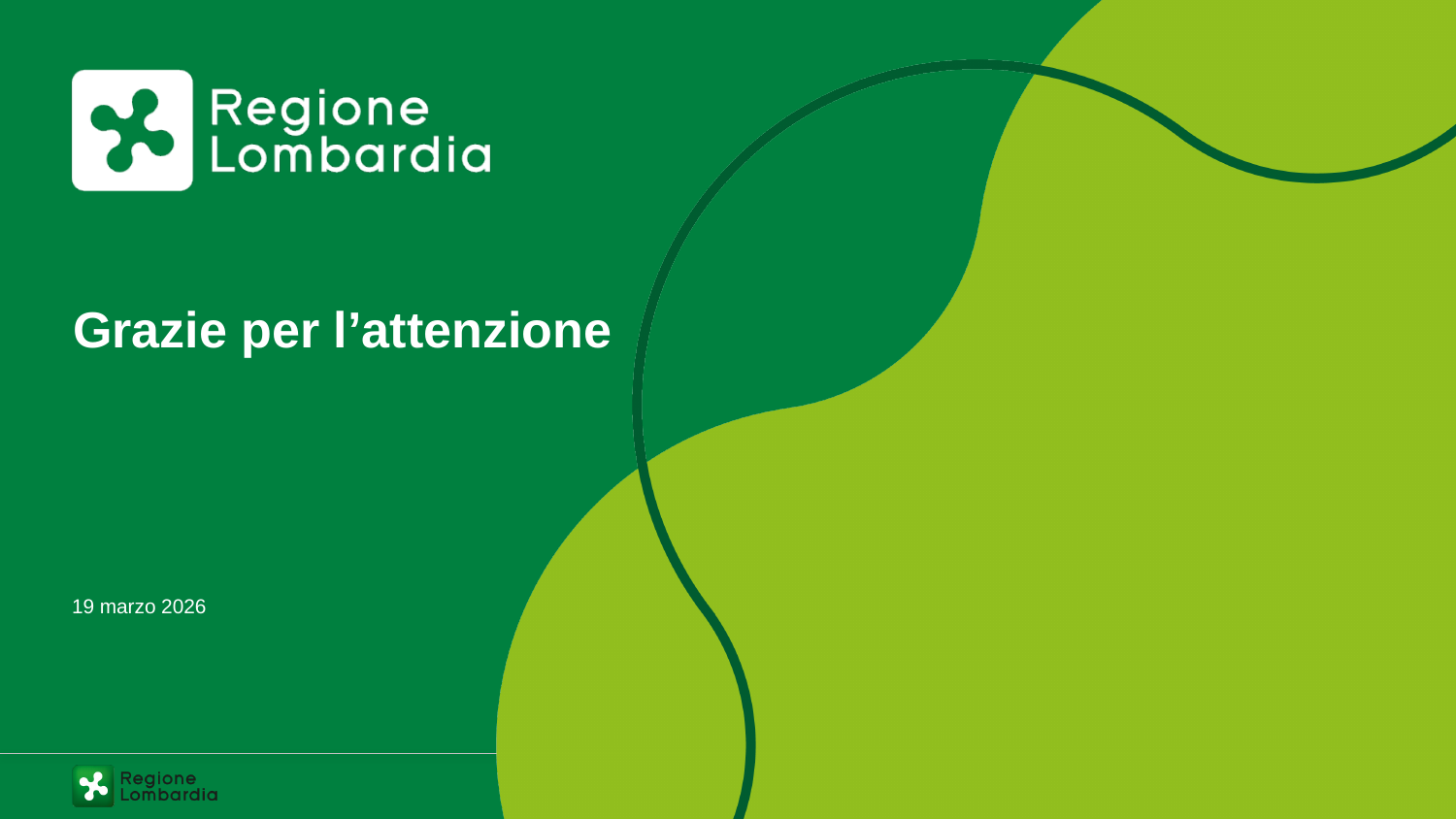

# Grazie per l’attenzione

19 marzo 2026